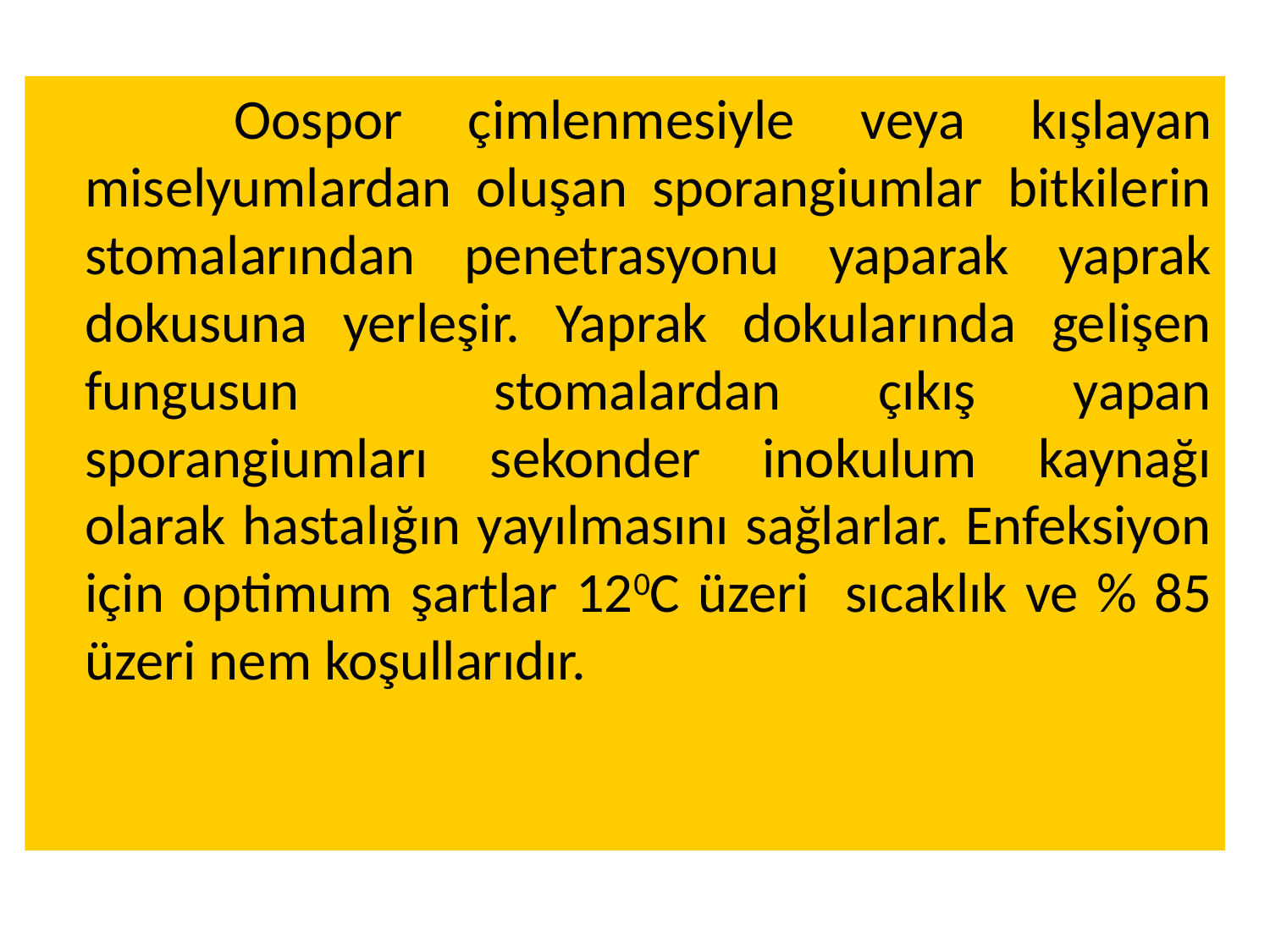

Oospor çimlenmesiyle veya kışlayan miselyumlardan oluşan sporangiumlar bitkilerin stomalarından penetrasyonu yaparak yaprak dokusuna yerleşir. Yaprak dokularında gelişen fungusun  stomalardan çıkış yapan sporangiumları sekonder inokulum kaynağı olarak hastalığın yayılmasını sağlarlar. Enfeksiyon için optimum şartlar 120C üzeri  sıcaklık ve % 85 üzeri nem koşullarıdır.